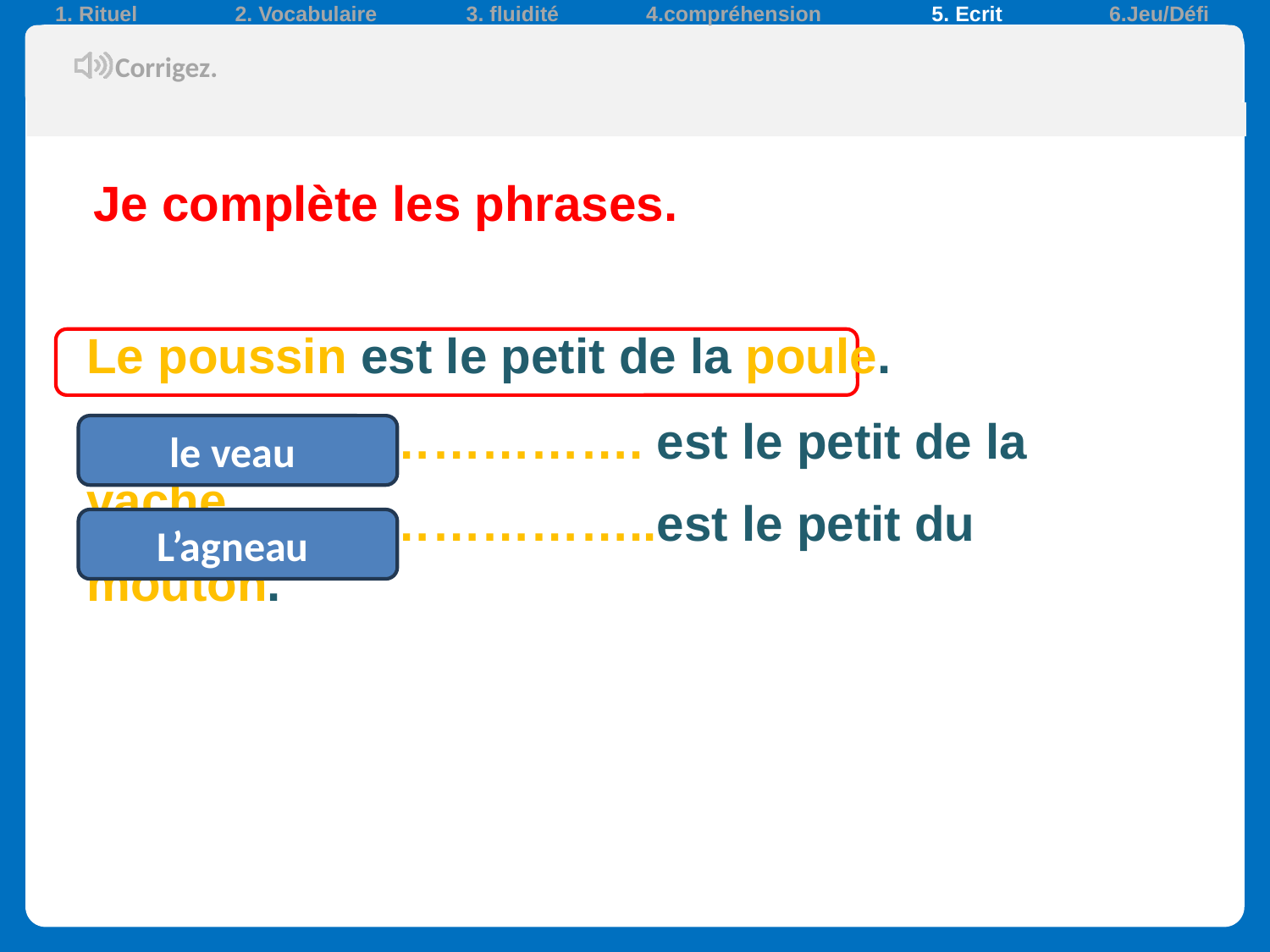

| 1. Rituel | 2. Vocabulaire | 3. fluidité | 4.compréhension | 5. Ecrit | 6.Jeu/Défi |
| --- | --- | --- | --- | --- | --- |

Corrigez.

Je complète les phrases.
Le poussin est le petit de la poule.

……………………………. est le petit de la vache.
le veau
……………………………..est le petit du mouton.
L’agneau